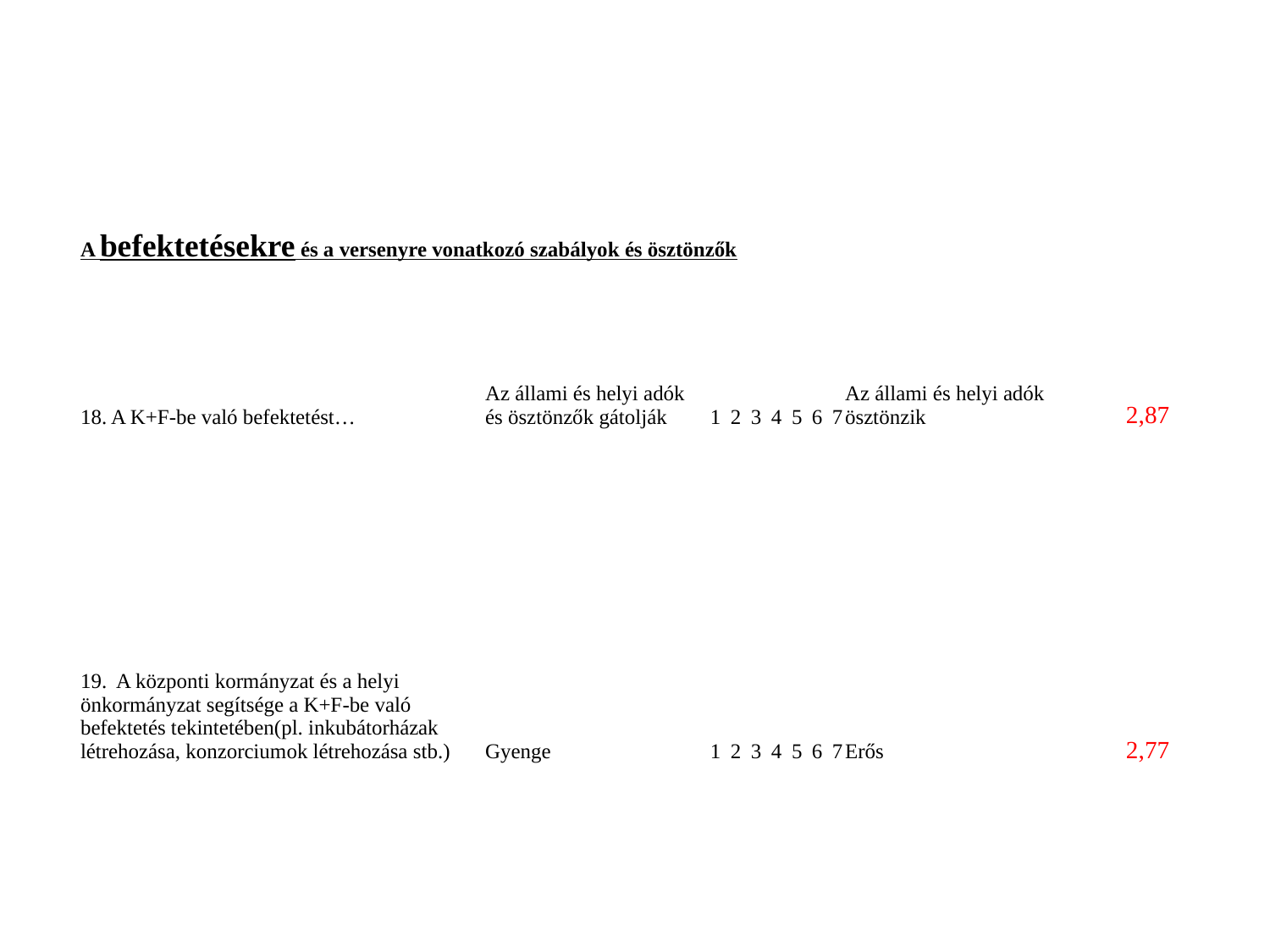

| A befektetésekre és a versenyre vonatkozó szabályok és ösztönzők |  |  |  |  |  |  |  |  |  |  |
| --- | --- | --- | --- | --- | --- | --- | --- | --- | --- | --- |
| 18. A K+F-be való befektetést… | Az állami és helyi adók és ösztönzők gátolják | 1 | 2 | 3 | 4 | 5 | 6 | 7 | Az állami és helyi adók ösztönzik | 2,87 |
| 19.  A központi kormányzat és a helyi önkormányzat segítsége a K+F-be való befektetés tekintetében(pl. inkubátorházak létrehozása, konzorciumok létrehozása stb.) | Gyenge | 1 | 2 | 3 | 4 | 5 | 6 | 7 | Erős | 2,77 |